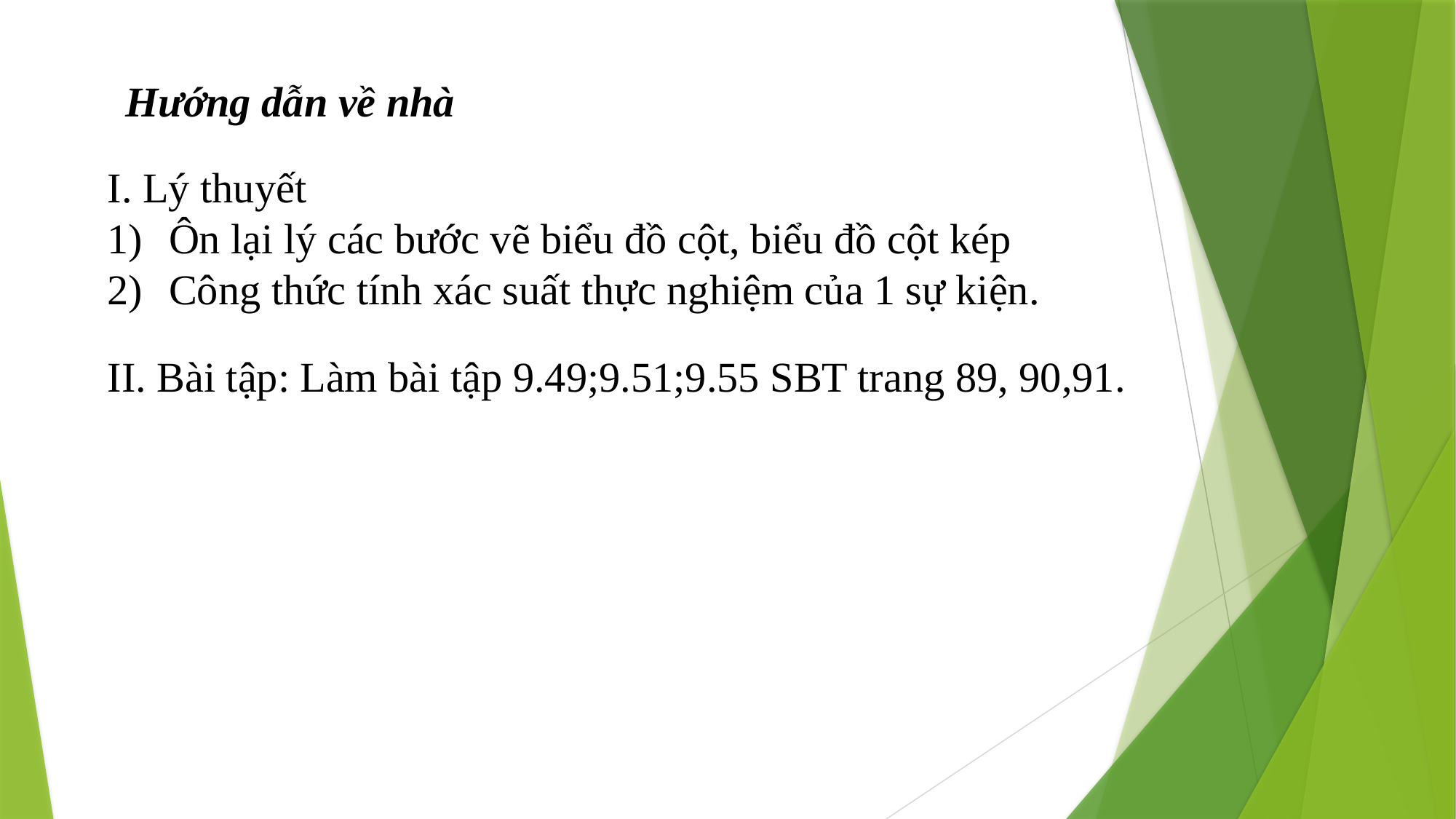

Hướng dẫn về nhà
I. Lý thuyết
Ôn lại lý các bước vẽ biểu đồ cột, biểu đồ cột kép
Công thức tính xác suất thực nghiệm của 1 sự kiện.
II. Bài tập: Làm bài tập 9.49;9.51;9.55 SBT trang 89, 90,91.